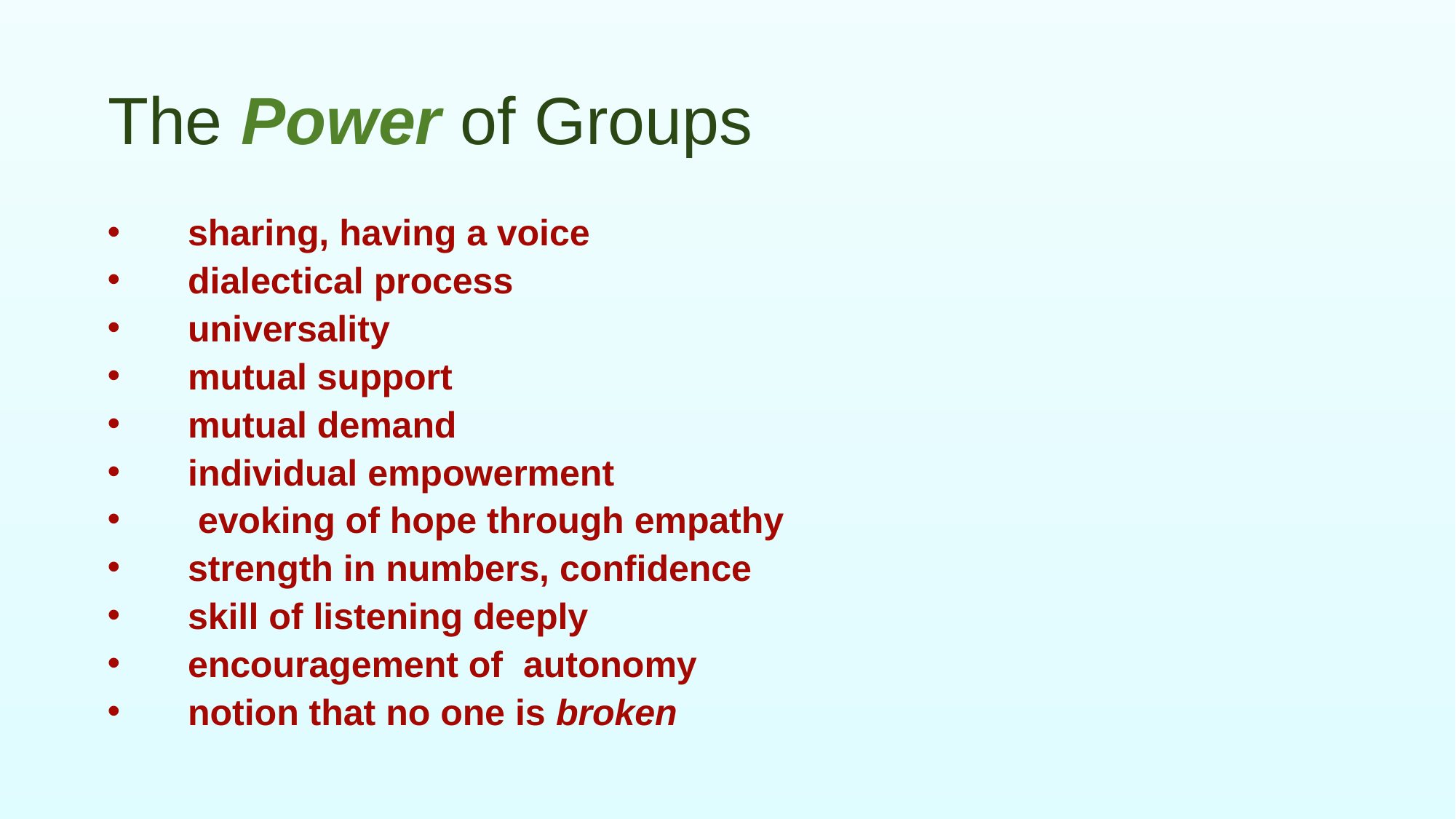

# The Power of Groups
sharing, having a voice
dialectical process
universality
mutual support
mutual demand
individual empowerment
 evoking of hope through empathy
strength in numbers, confidence
skill of listening deeply
encouragement of  autonomy
notion that no one is broken